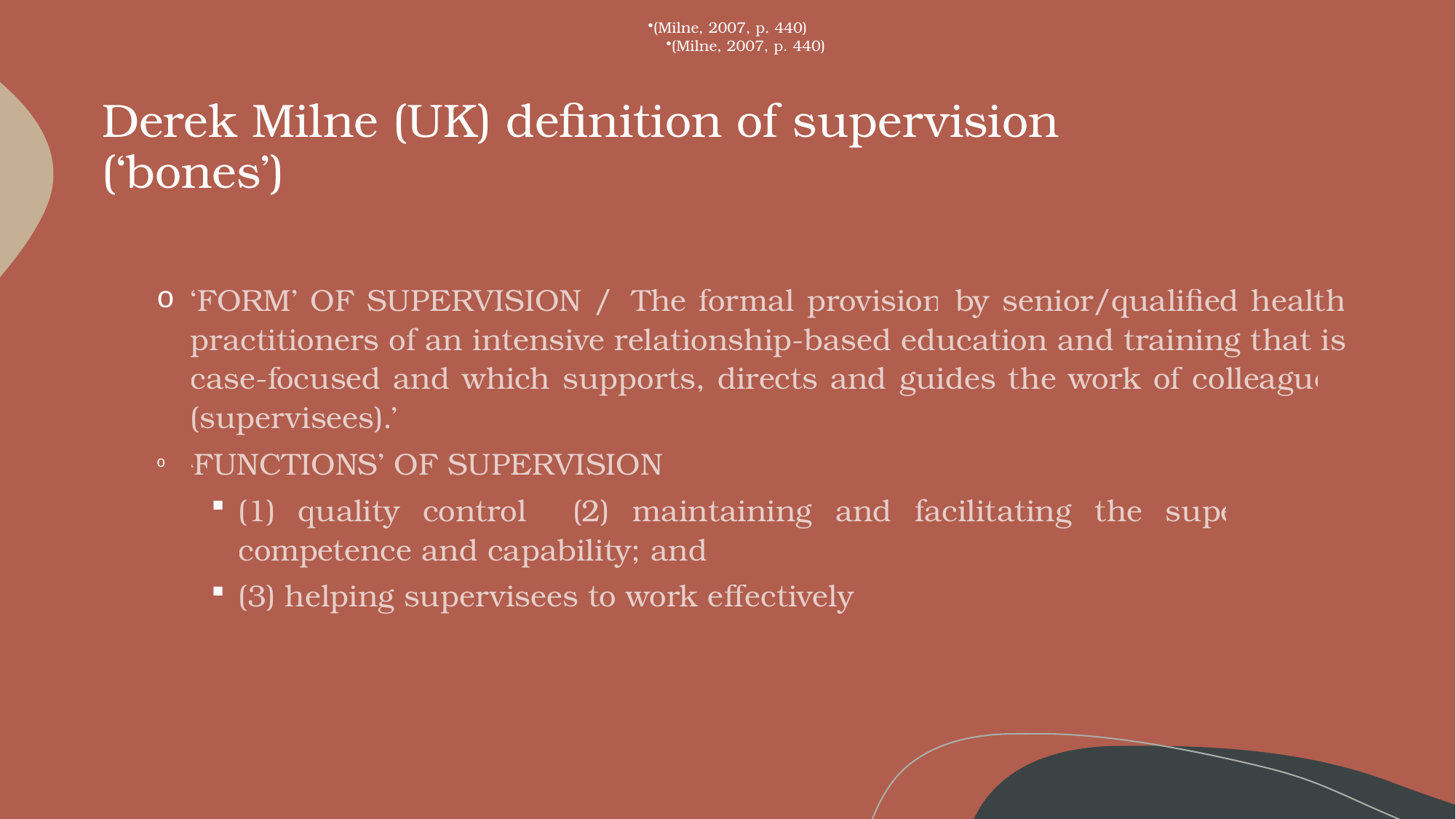

(Milne, 2007, p. 440)
(Milne, 2007, p. 440)
# Derek Milne (UK) definition of supervision (‘bones’)
‘FORM’ OF SUPERVISION / ‘The formal provision by senior/qualified health practitioners of an intensive relationship-based education and training that is case-focused and which supports, directs and guides the work of colleagues (supervisees).’
‘FUNCTIONS’ OF SUPERVISION
(1) quality control  (2) maintaining and facilitating the supervisees’ competence and capability; and
(3) helping supervisees to work effectively